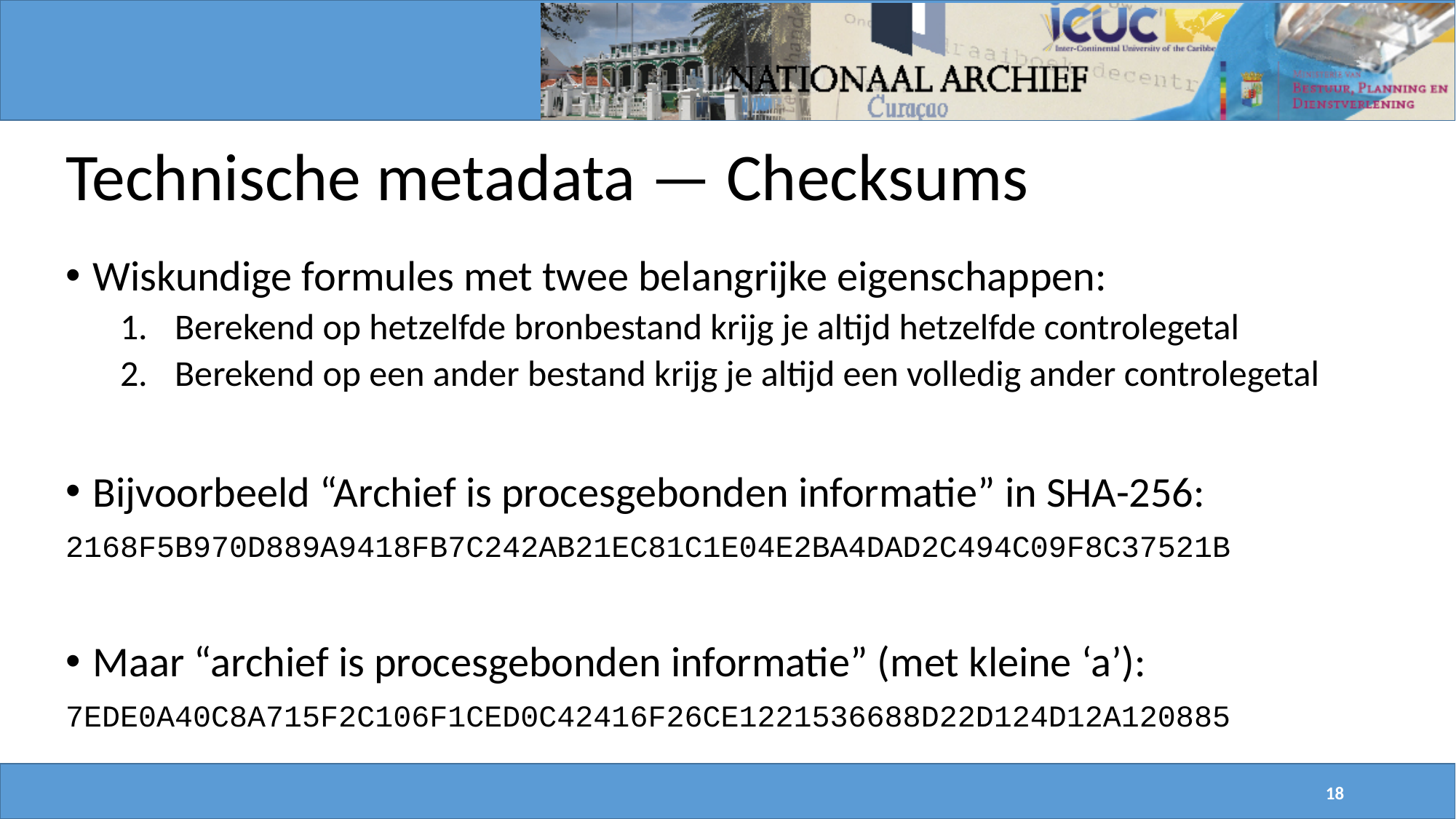

# Technische metadata — Checksums
Wiskundige formules met twee belangrijke eigenschappen:
Berekend op hetzelfde bronbestand krijg je altijd hetzelfde controlegetal
Berekend op een ander bestand krijg je altijd een volledig ander controlegetal

Bijvoorbeeld “Archief is procesgebonden informatie” in SHA-256:
2168F5B970D889A9418FB7C242AB21EC81C1E04E2BA4DAD2C494C09F8C37521B

Maar “archief is procesgebonden informatie” (met kleine ‘a’):
7EDE0A40C8A715F2C106F1CED0C42416F26CE1221536688D22D124D12A120885
18